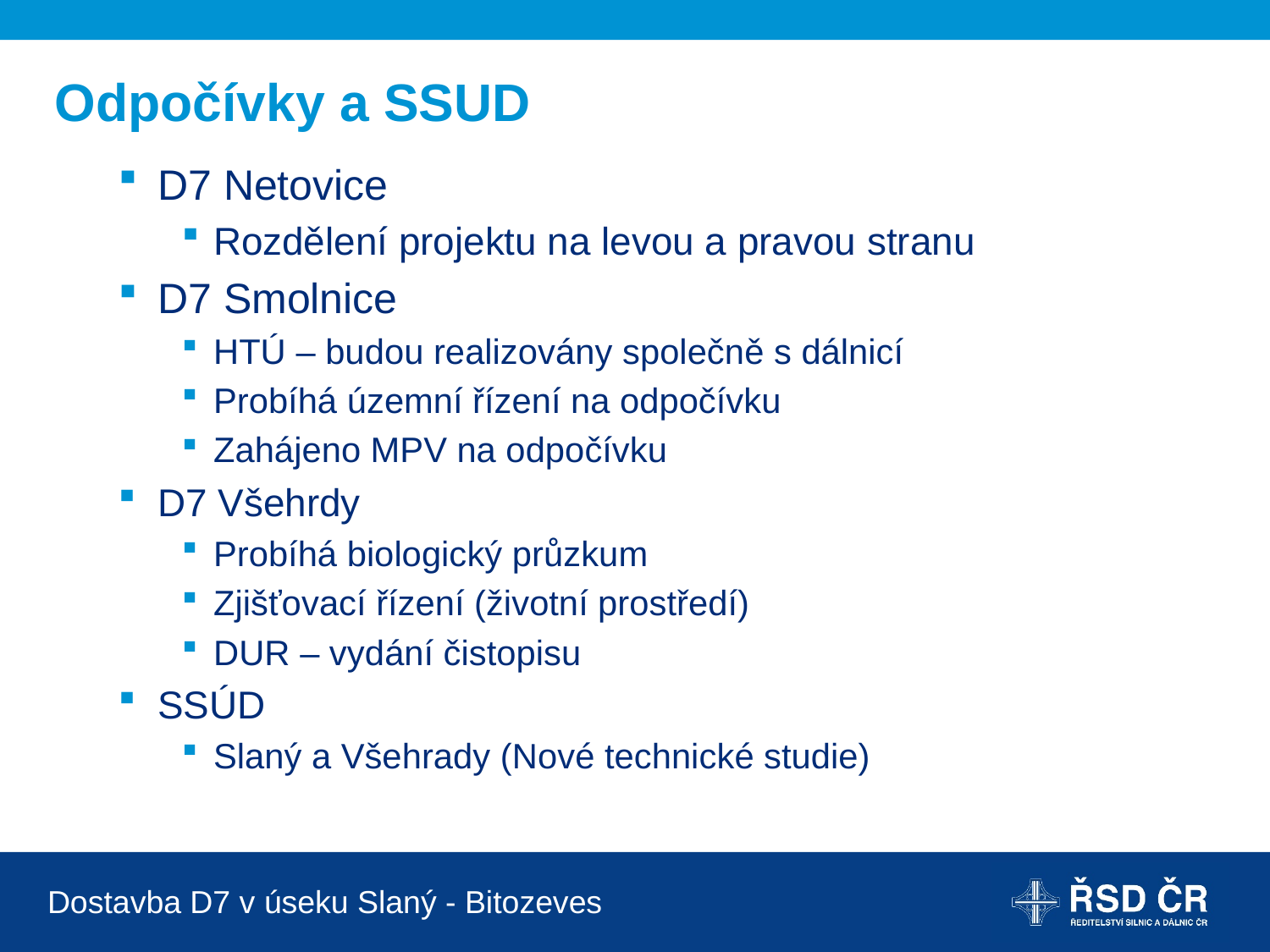

# Odpočívky a SSUD
D7 Netovice
Rozdělení projektu na levou a pravou stranu
D7 Smolnice
HTÚ – budou realizovány společně s dálnicí
Probíhá územní řízení na odpočívku
Zahájeno MPV na odpočívku
D7 Všehrdy
Probíhá biologický průzkum
Zjišťovací řízení (životní prostředí)
DUR – vydání čistopisu
SSÚD
Slaný a Všehrady (Nové technické studie)

Dostavba D7 v úseku Slaný - Bitozeves